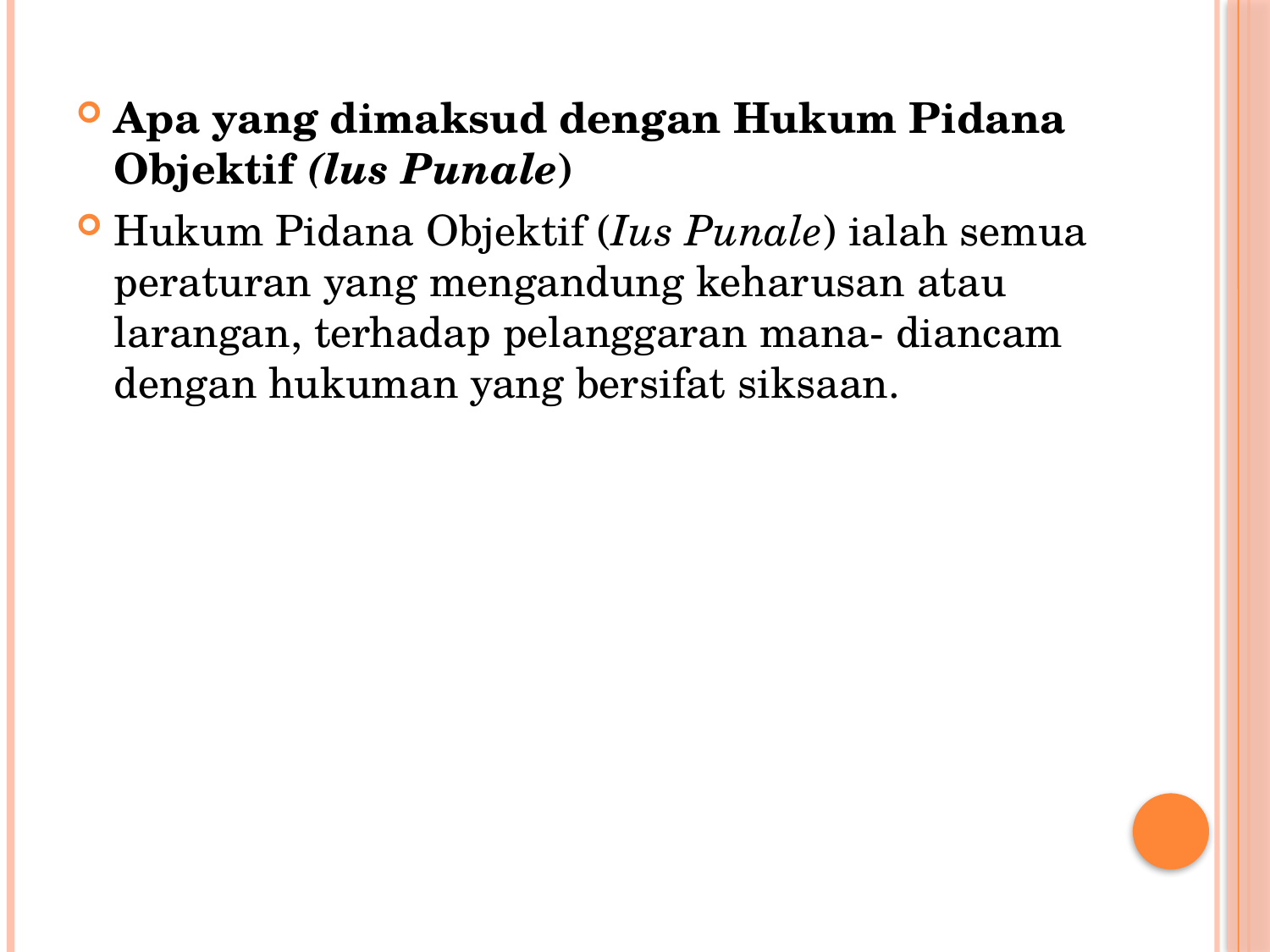

Apa yang dimaksud dengan Hukum Pidana Objektif (lus Punale)
Hukum Pidana Objektif (Ius Punale) ialah semua peraturan yang mengandung keharusan atau larangan, terhadap pelanggaran mana- diancam dengan hukuman yang bersifat siksaan.